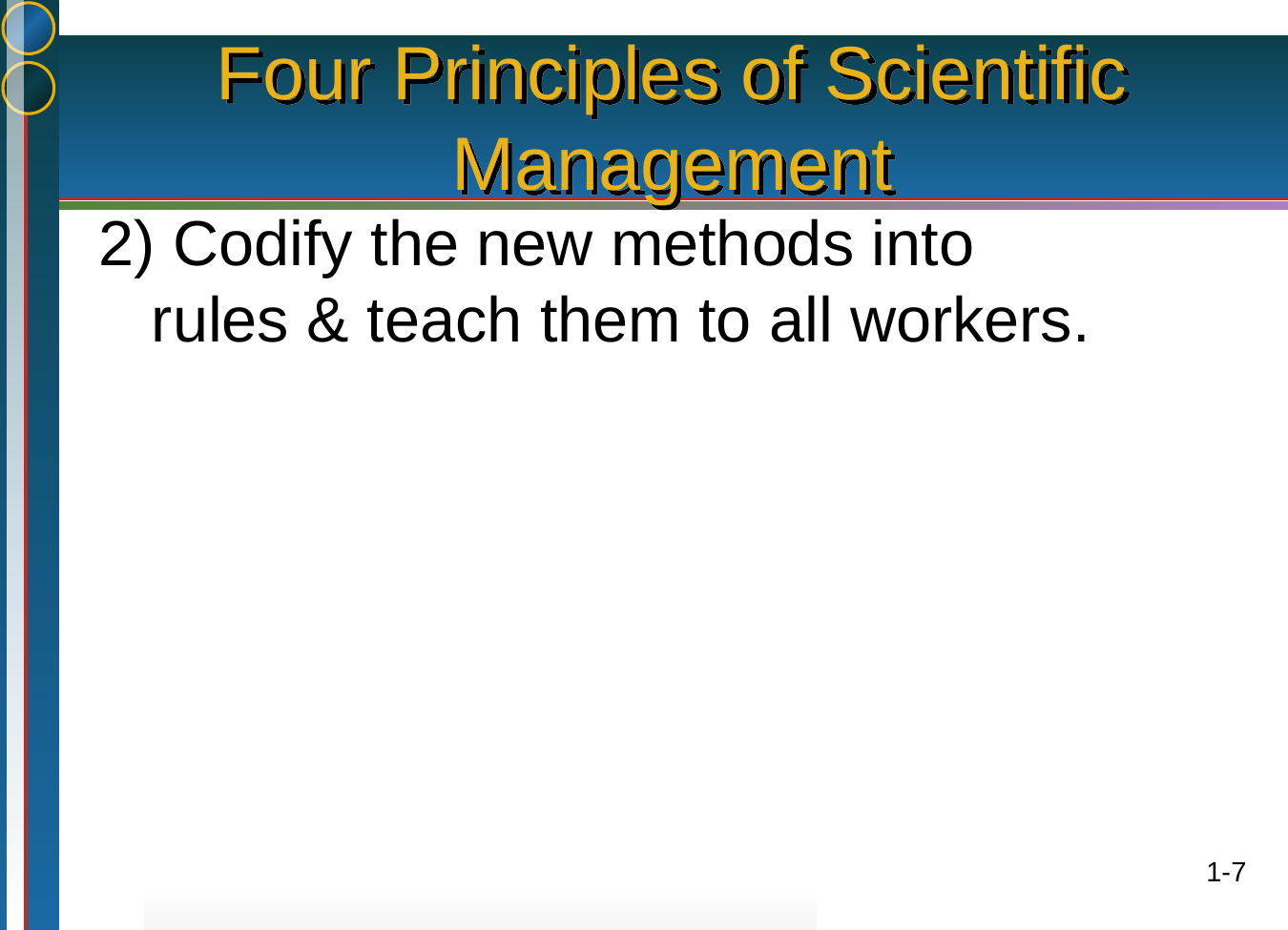

# Four Principles of Scientific Management
2) Codify the new methods into rules & teach them to all workers.
1-7